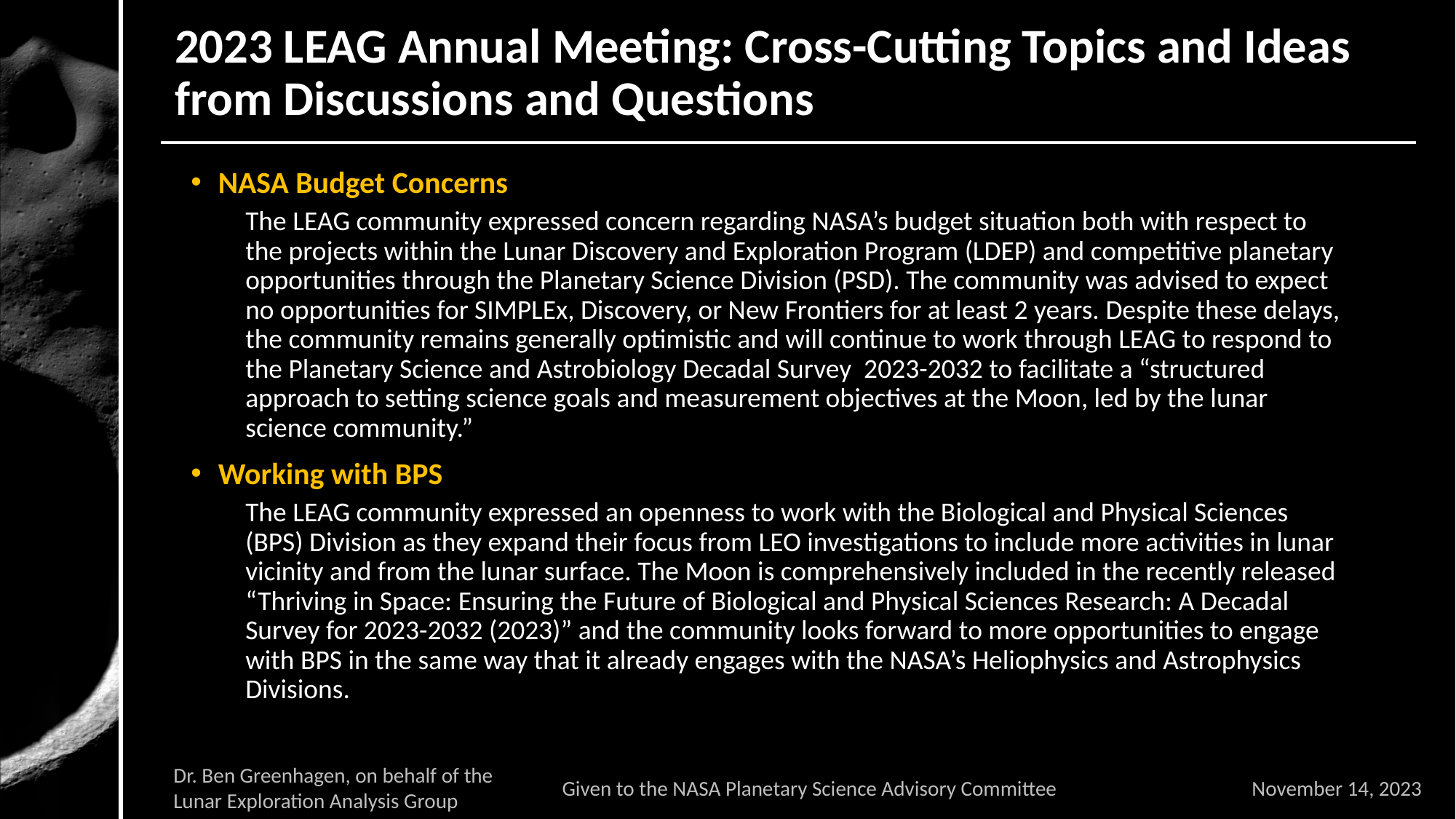

# 2023 LEAG Annual Meeting: Cross-Cutting Topics and Ideas from Discussions and Questions
NASA Budget Concerns
The LEAG community expressed concern regarding NASA’s budget situation both with respect to the projects within the Lunar Discovery and Exploration Program (LDEP) and competitive planetary opportunities through the Planetary Science Division (PSD). The community was advised to expect no opportunities for SIMPLEx, Discovery, or New Frontiers for at least 2 years. Despite these delays, the community remains generally optimistic and will continue to work through LEAG to respond to the Planetary Science and Astrobiology Decadal Survey  2023-2032 to facilitate a “structured approach to setting science goals and measurement objectives at the Moon, led by the lunar science community.”
Working with BPS
The LEAG community expressed an openness to work with the Biological and Physical Sciences (BPS) Division as they expand their focus from LEO investigations to include more activities in lunar vicinity and from the lunar surface. The Moon is comprehensively included in the recently released “Thriving in Space: Ensuring the Future of Biological and Physical Sciences Research: A Decadal Survey for 2023-2032 (2023)” and the community looks forward to more opportunities to engage with BPS in the same way that it already engages with the NASA’s Heliophysics and Astrophysics Divisions.